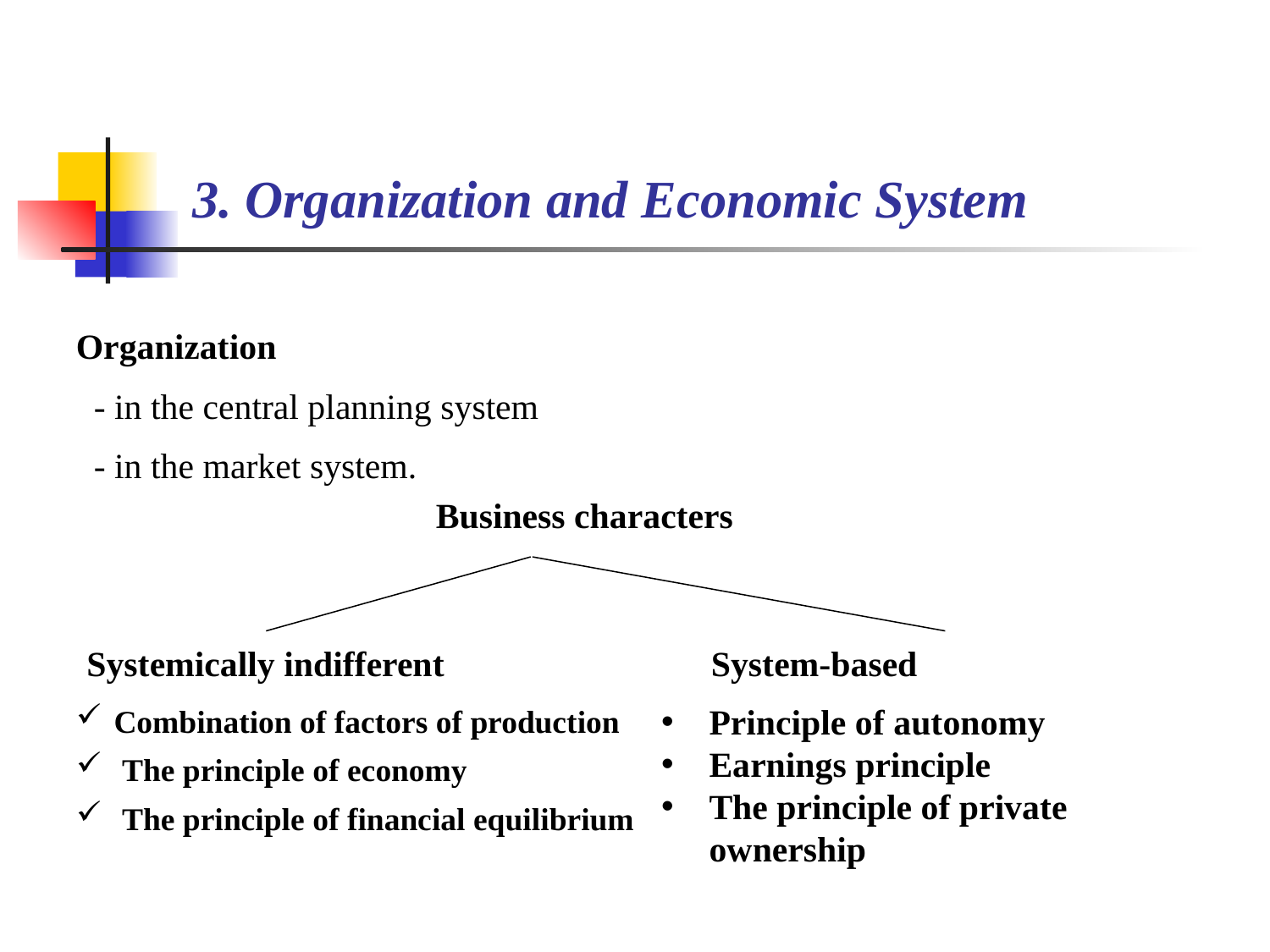

3. Organization and Economic System
Organization
  - in the central planning system
  - in the market system.
Business characters

Systemically indifferent
System-based
Principle of autonomy
Earnings principle
The principle of private ownership
 Combination of factors of production
  The principle of economy
  The principle of financial equilibrium